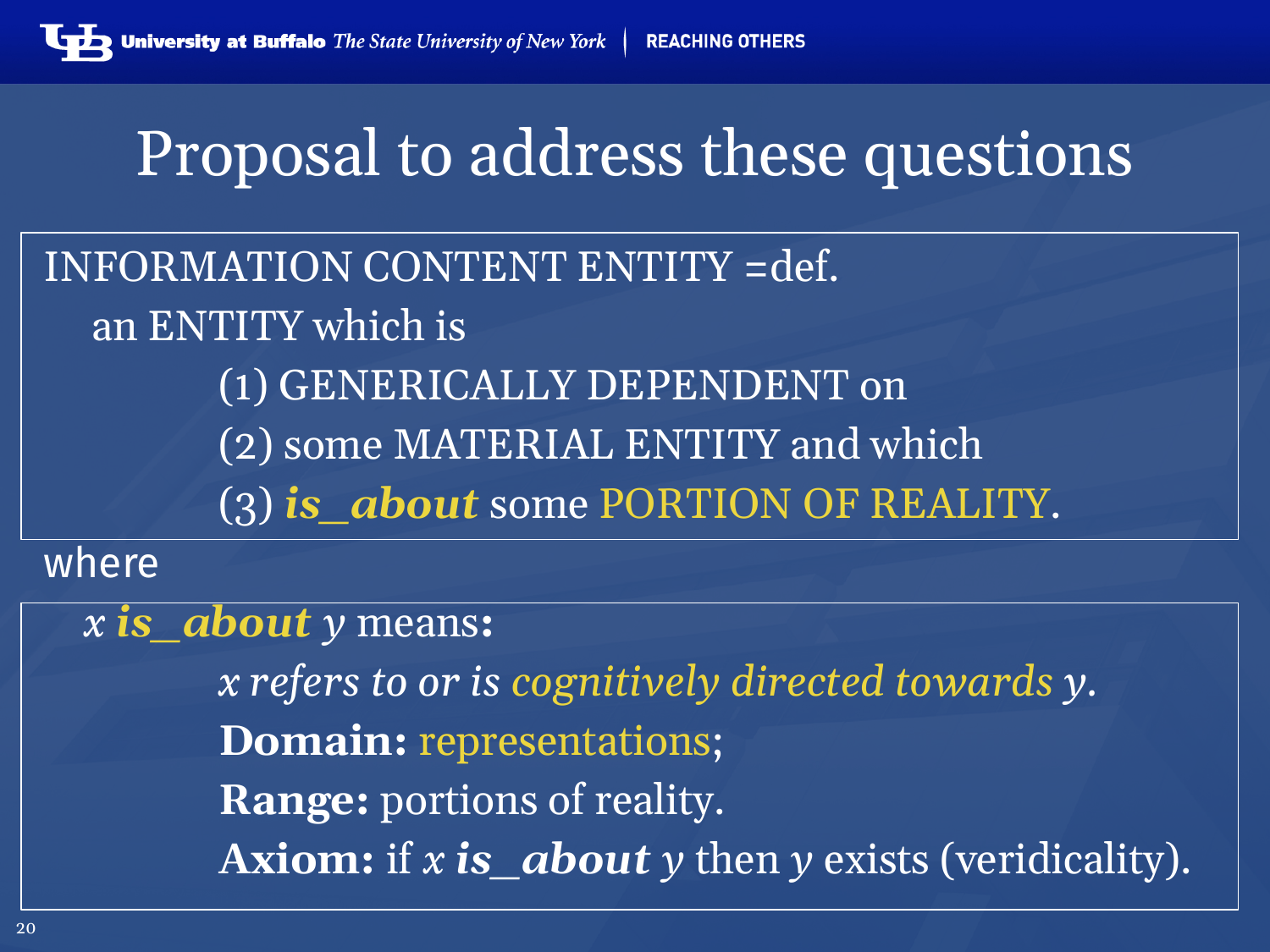

# Proposal to address these questions

information content entity =def.
	an entity which is
		(1) generically dependent on
		(2) some material entity and which
		(3) is_about some portion of reality.
where
    x is_about y means:
		x refers to or is cognitively directed towards y.
		Domain: representations;
		Range: portions of reality.
		Axiom: if x is_about y then y exists (veridicality).